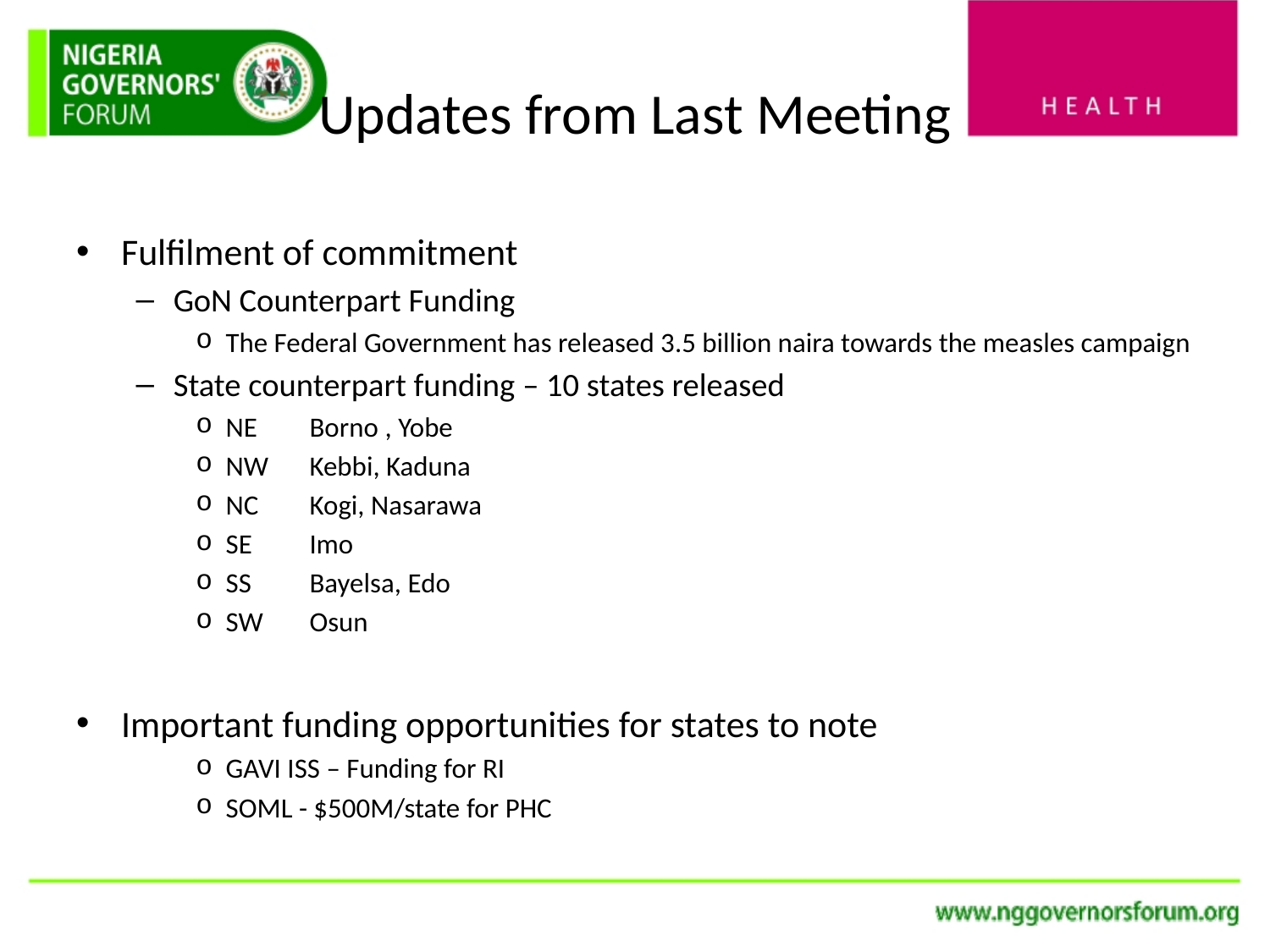

# Updates from Last Meeting
Fulfilment of commitment
GoN Counterpart Funding
The Federal Government has released 3.5 billion naira towards the measles campaign
State counterpart funding – 10 states released
NE 	Borno , Yobe
NW 	Kebbi, Kaduna
NC 	Kogi, Nasarawa
SE 	Imo
SS 	Bayelsa, Edo
SW	Osun

Important funding opportunities for states to note
GAVI ISS – Funding for RI
SOML - $500M/state for PHC